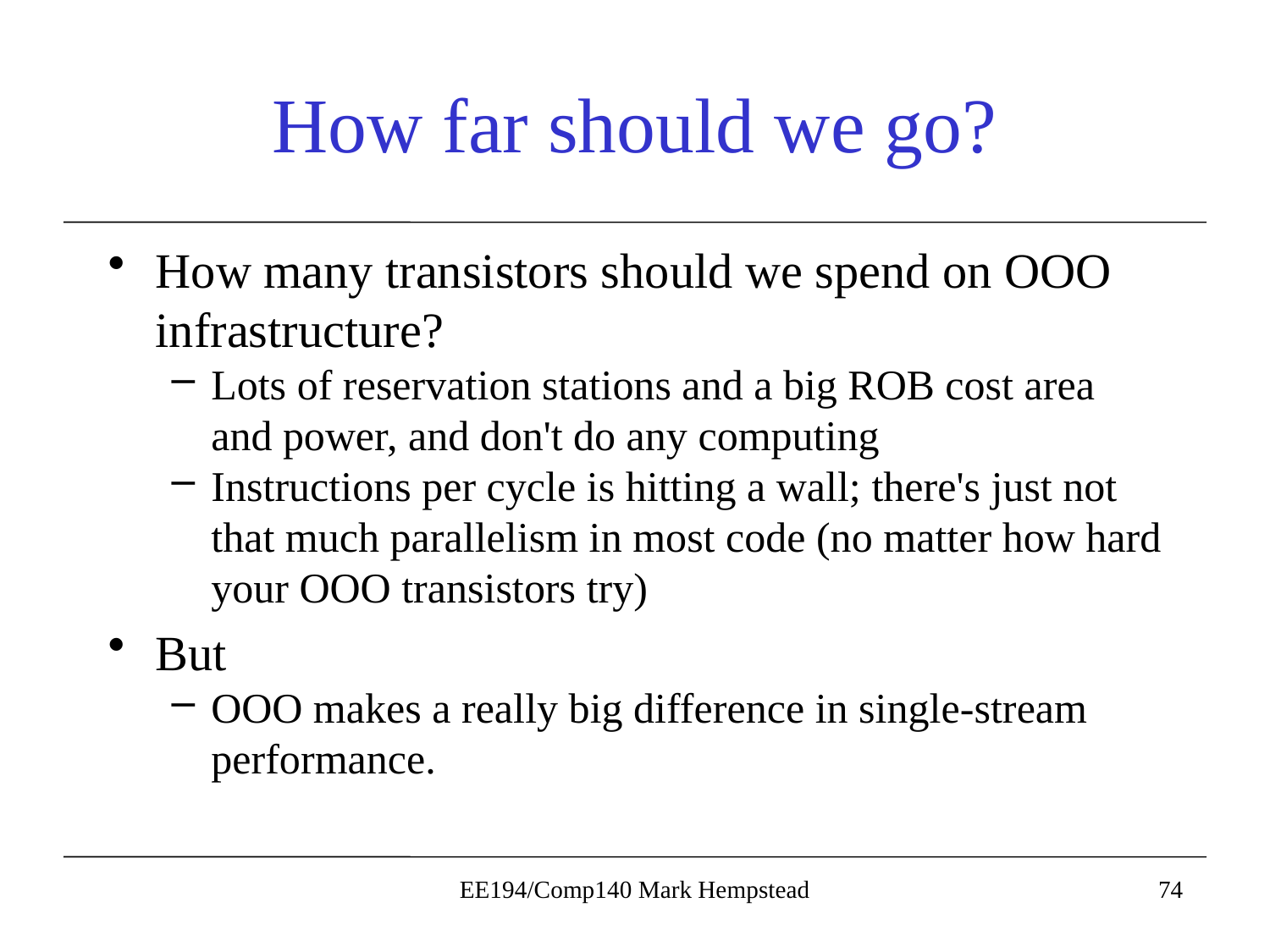

# How far should we go?
How many transistors should we spend on OOO infrastructure?
Lots of reservation stations and a big ROB cost area and power, and don't do any computing
Instructions per cycle is hitting a wall; there's just not that much parallelism in most code (no matter how hard your OOO transistors try)
But
OOO makes a really big difference in single-stream performance.

EE194/Comp140 Mark Hempstead